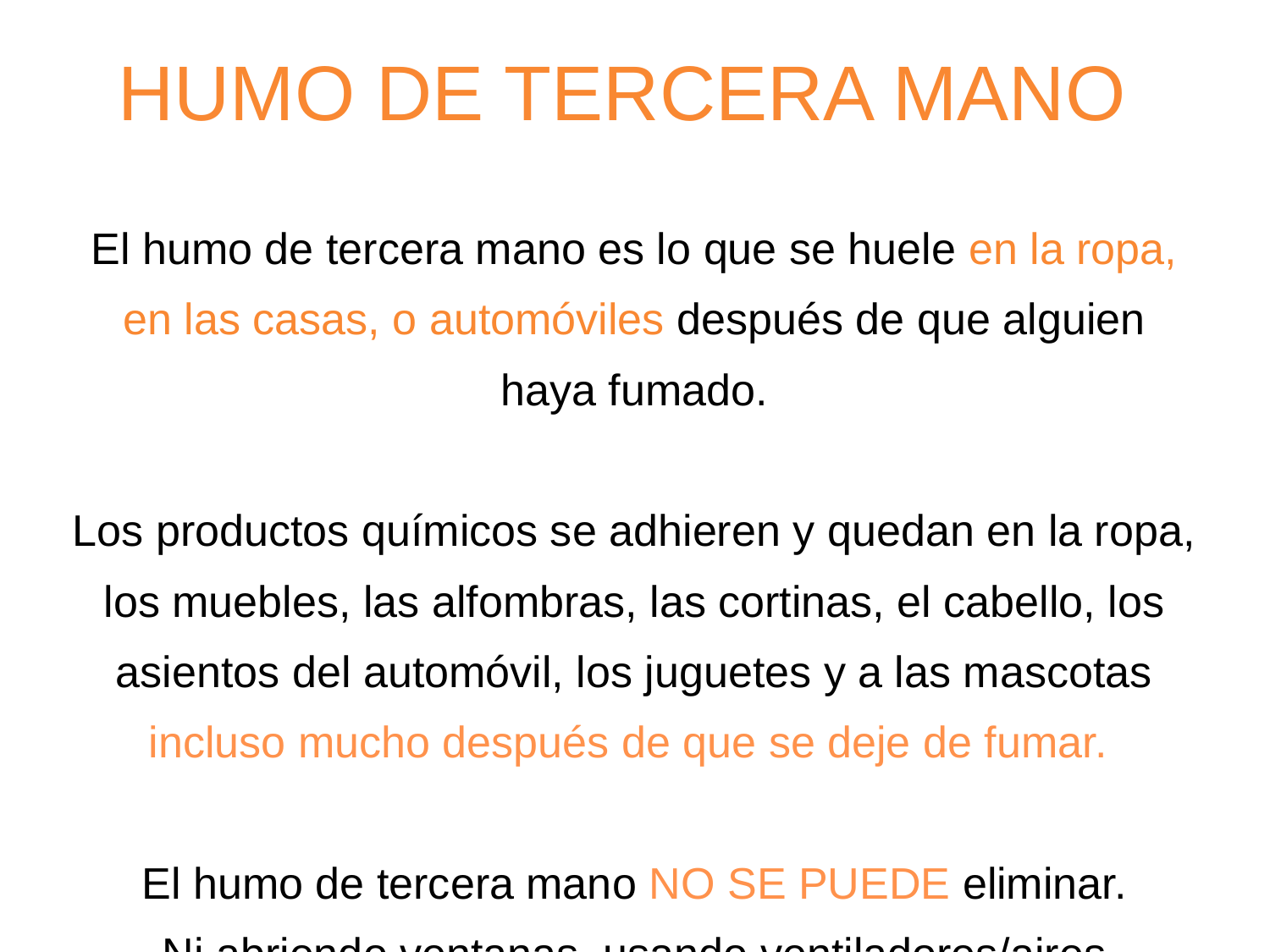

HUMO DE TERCERA MANO

El humo de tercera mano es lo que se huele en la ropa, en las casas, o automóviles después de que alguien haya fumado.

Los productos químicos se adhieren y quedan en la ropa, los muebles, las alfombras, las cortinas, el cabello, los asientos del automóvil, los juguetes y a las mascotas incluso mucho después de que se deje de fumar.

El humo de tercera mano NO SE PUEDE eliminar.
Ni abriendo ventanas, usando ventiladores/aires acondicionados o fumando en una sola habitación.